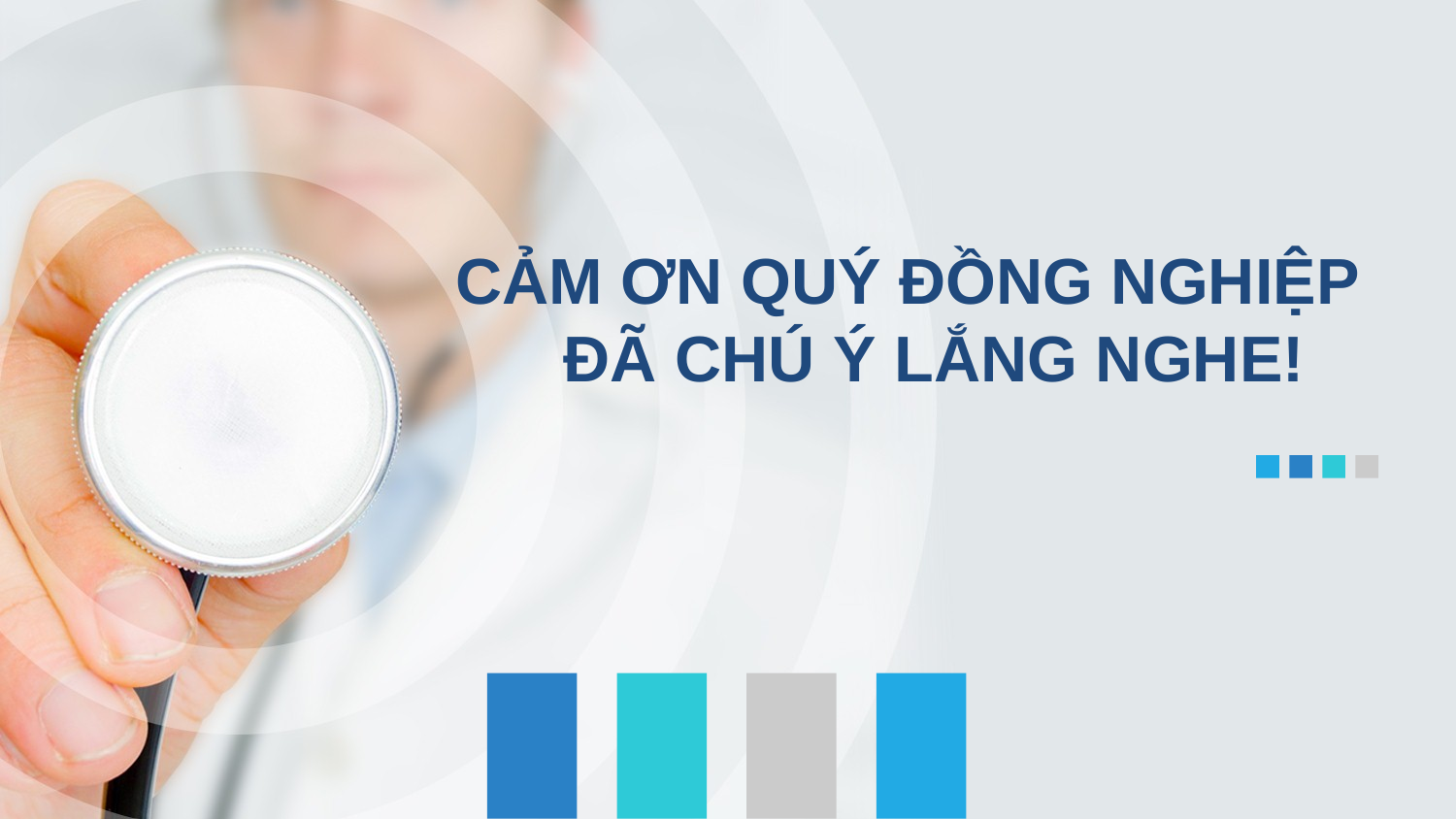

# CẢM ƠN QUÝ ĐỒNG NGHIỆP    ĐÃ CHÚ Ý LẮNG NGHE!